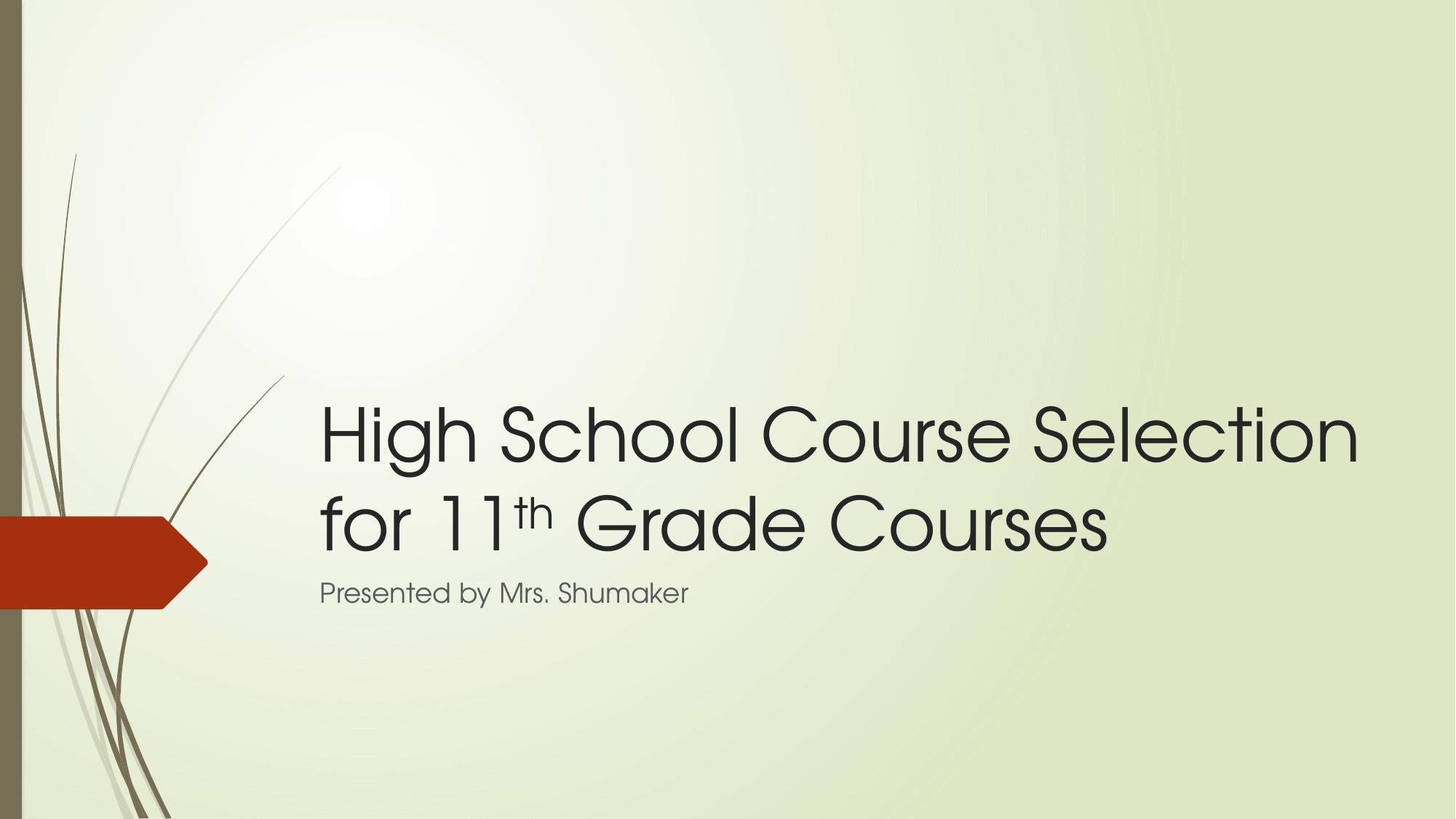

# High School Course Selection for 11th Grade Courses
Presented by Mrs. Shumaker